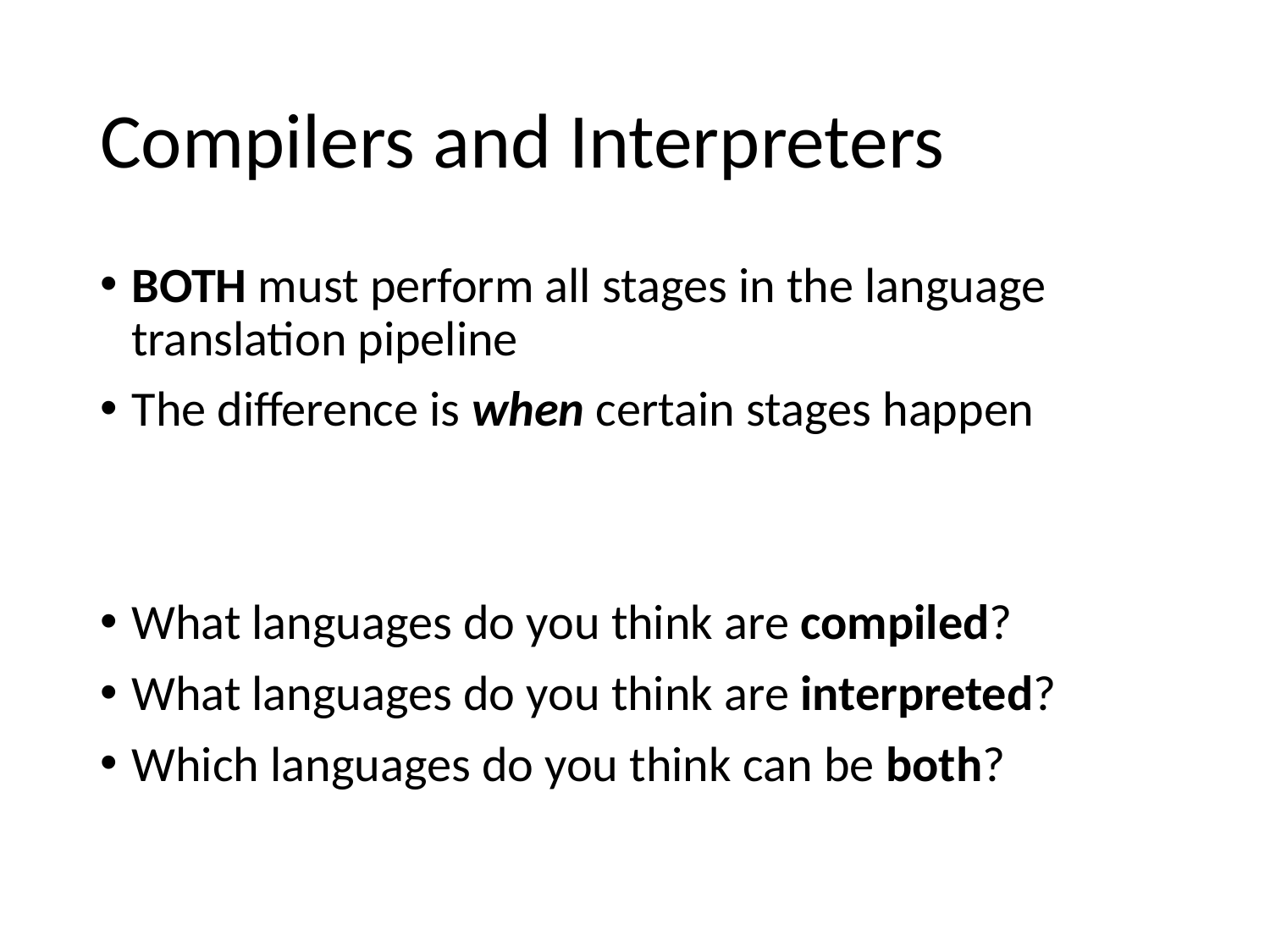

# Compilers and Interpreters
BOTH must perform all stages in the language translation pipeline
The difference is when certain stages happen

What languages do you think are compiled?
What languages do you think are interpreted?
Which languages do you think can be both?